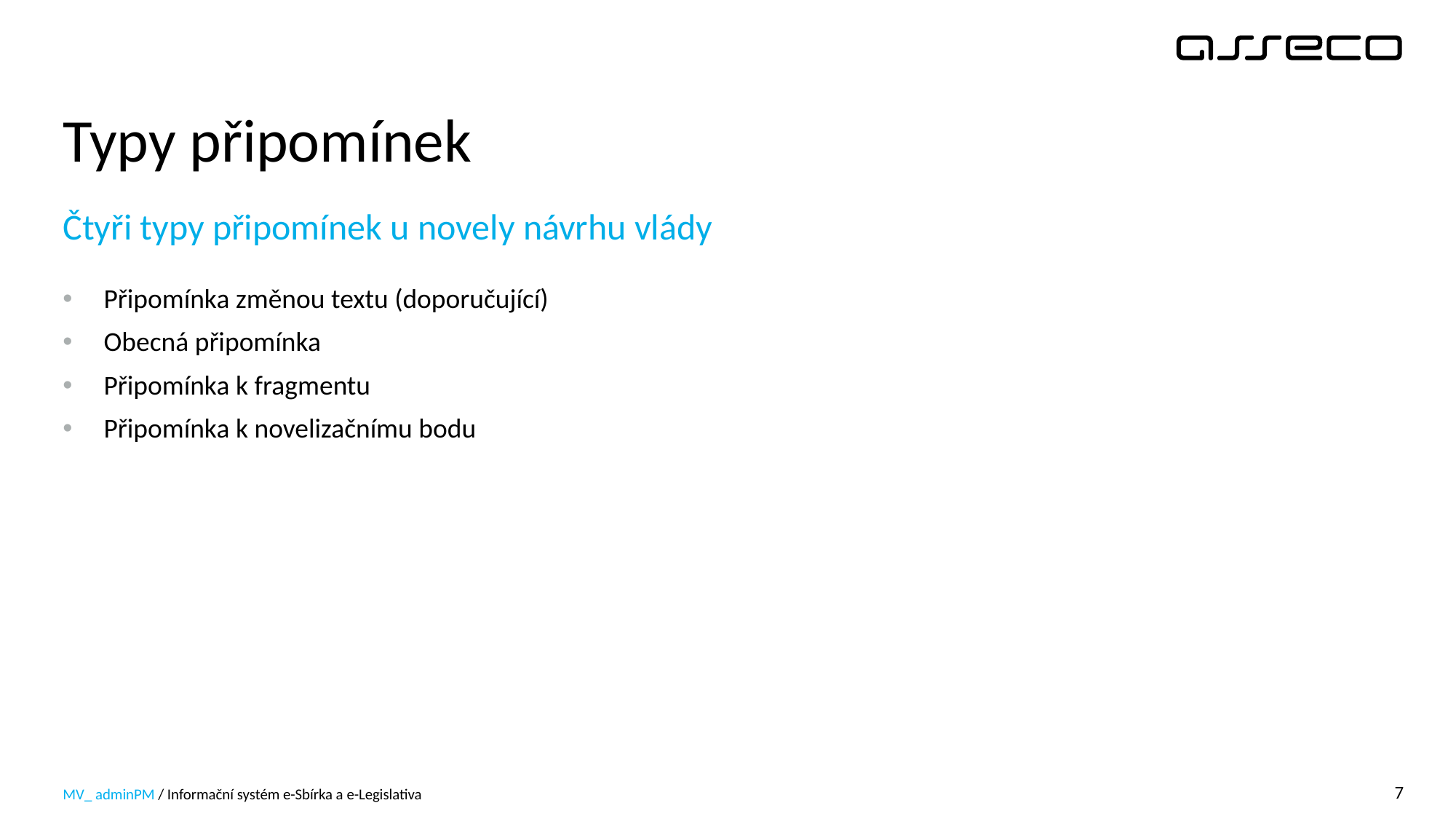

# Typy připomínek
Čtyři typy připomínek u novely návrhu vlády
Připomínka změnou textu (doporučující)
Obecná připomínka
Připomínka k fragmentu
Připomínka k novelizačnímu bodu

MV_ adminPM / Informační systém e-Sbírka a e-Legislativa
7